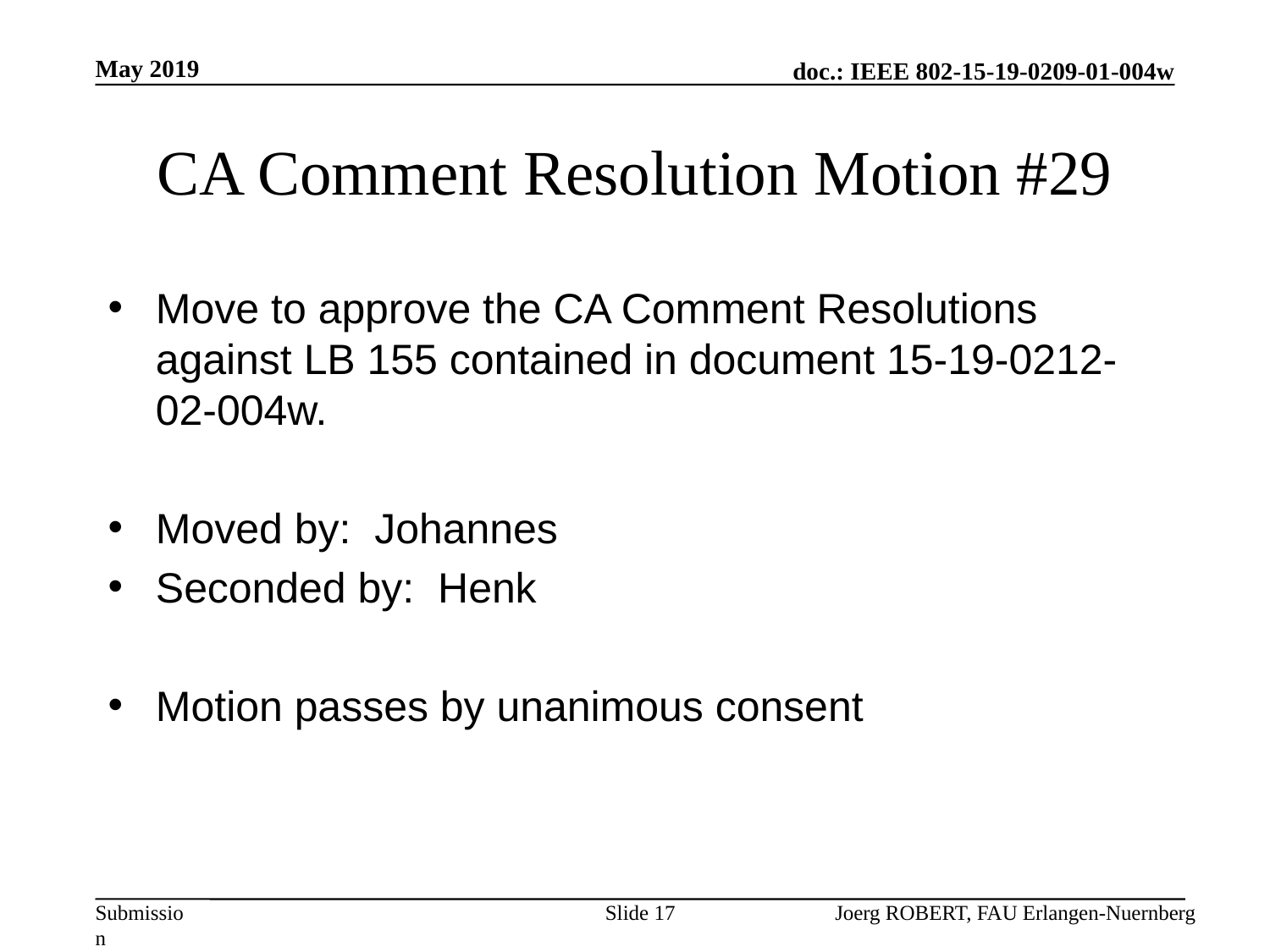

May 2019
# CA Comment Resolution Motion #29
Move to approve the CA Comment Resolutions against LB 155 contained in document 15-19-0212-02-004w.

Moved by:  Johannes
Seconded by:  Henk

Motion passes by unanimous consent

Slide 17
Joerg ROBERT, FAU Erlangen-Nuernberg